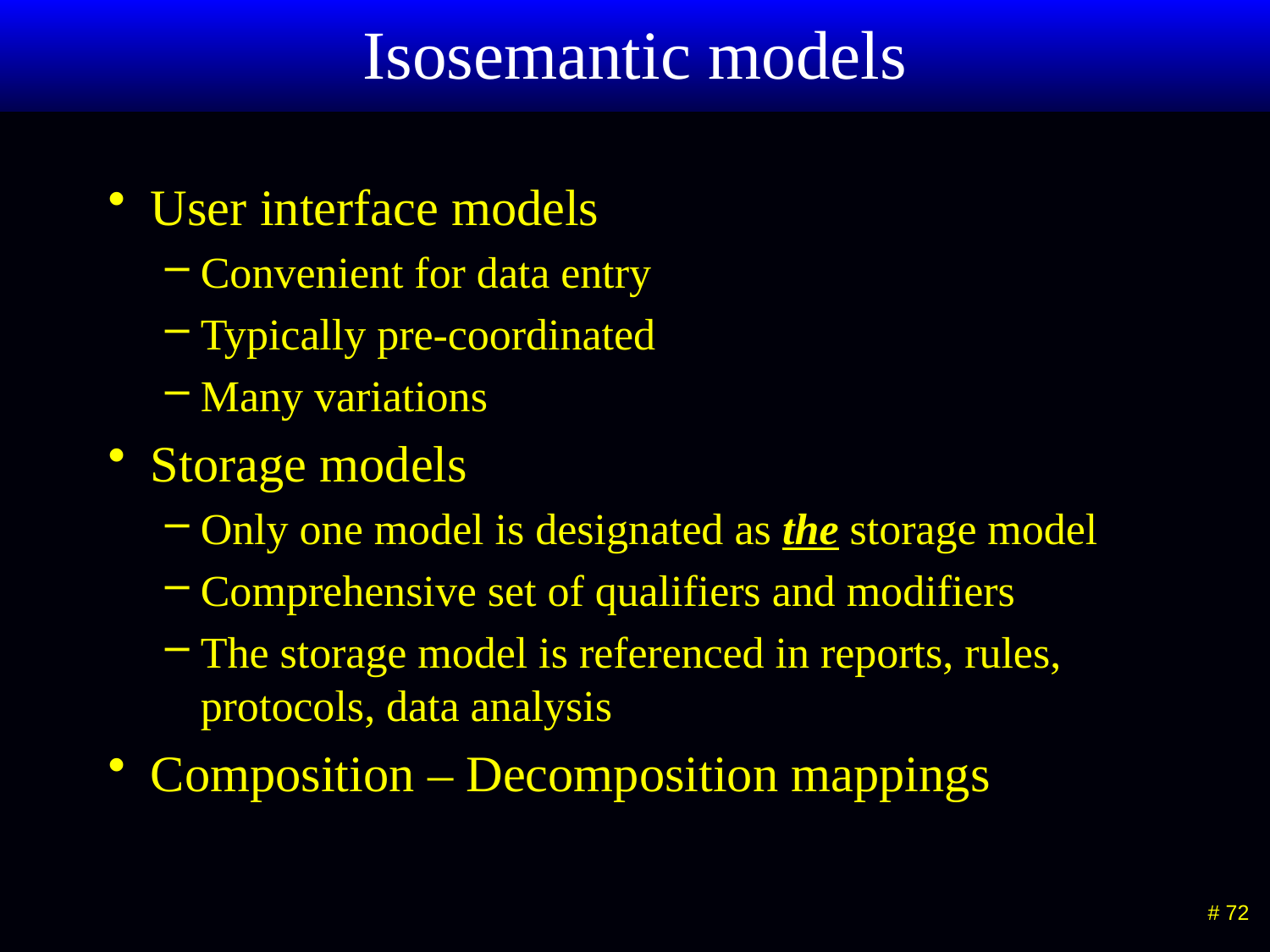

# Isosemantic models
User interface models
Convenient for data entry
Typically pre-coordinated
Many variations
Storage models
Only one model is designated as the storage model
Comprehensive set of qualifiers and modifiers
The storage model is referenced in reports, rules, protocols, data analysis
Composition – Decomposition mappings
  # 72